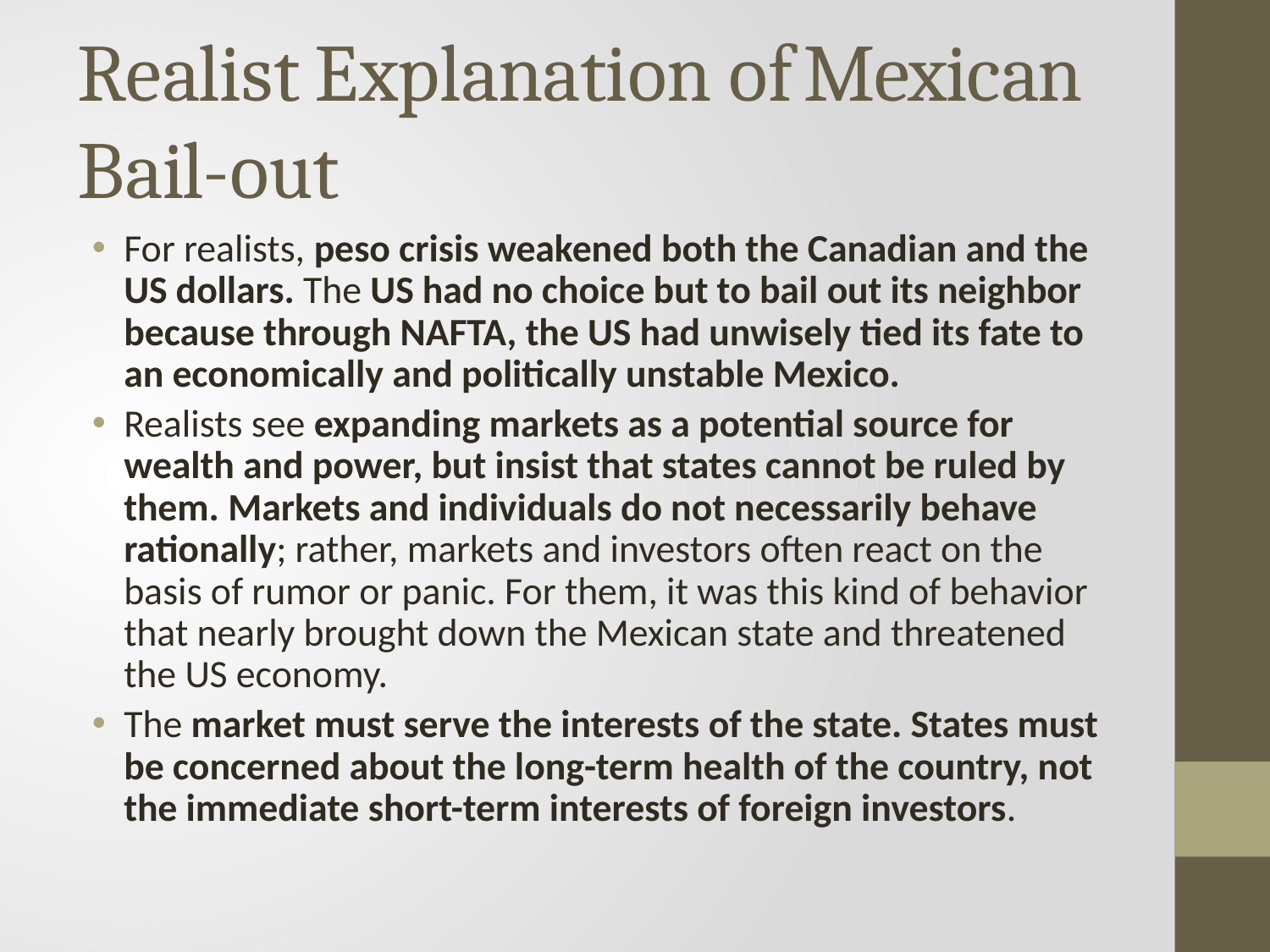

# Realist Explanation of Mexican Bail-out
For realists, peso crisis weakened both the Canadian and the US dollars. The US had no choice but to bail out its neighbor because through NAFTA, the US had unwisely tied its fate to an economically and politically unstable Mexico.
Realists see expanding markets as a potential source for wealth and power, but insist that states cannot be ruled by them. Markets and individuals do not necessarily behave rationally; rather, markets and investors often react on the basis of rumor or panic. For them, it was this kind of behavior that nearly brought down the Mexican state and threatened the US economy.
The market must serve the interests of the state. States must be concerned about the long-term health of the country, not the immediate short-term interests of foreign investors.